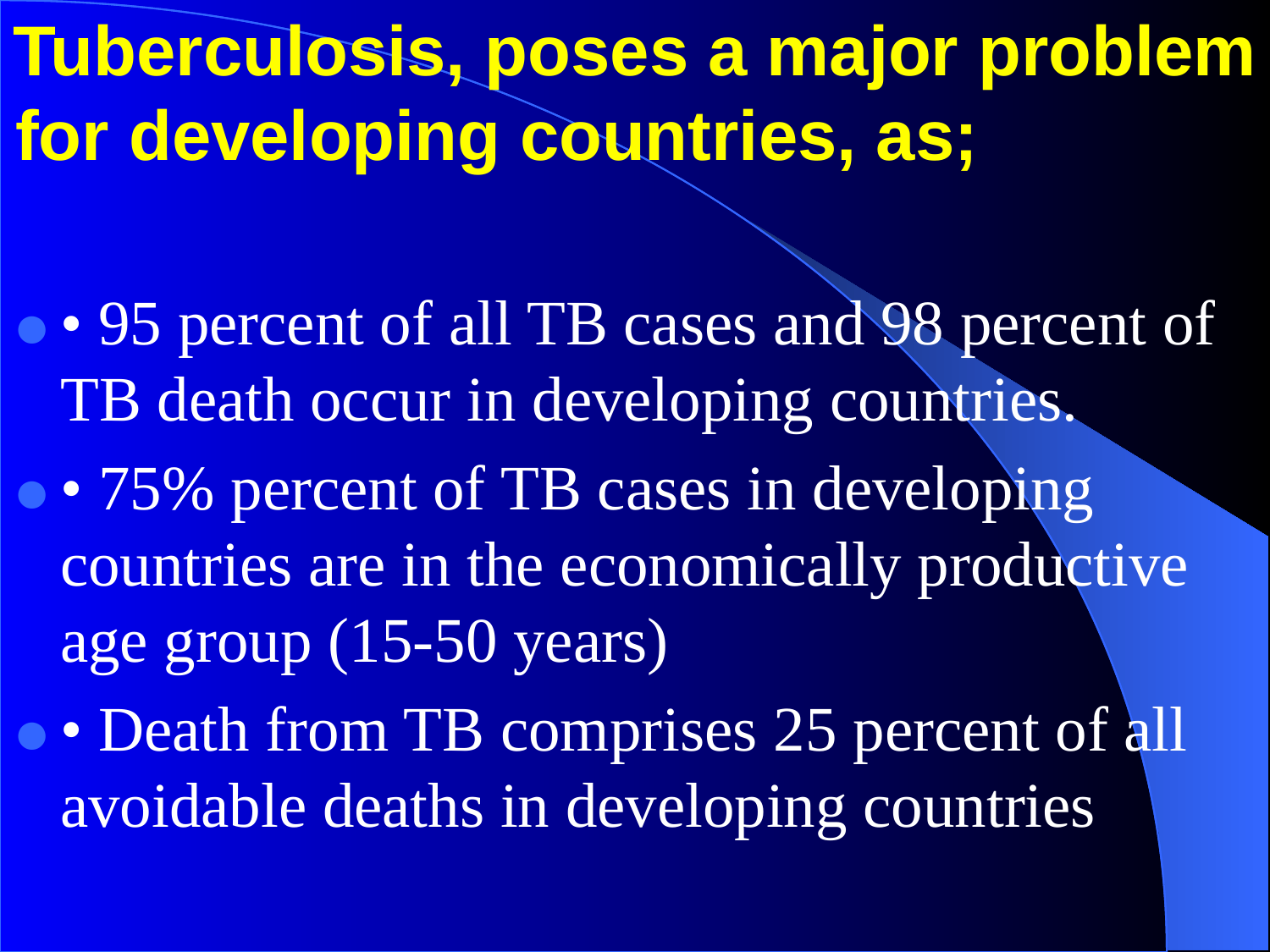

# Tuberculosis, poses a major problem for developing countries, as;
• 95 percent of all TB cases and 98 percent of TB death occur in developing countries.
• 75% percent of TB cases in developing countries are in the economically productive age group (15-50 years)
• Death from TB comprises 25 percent of all avoidable deaths in developing countries